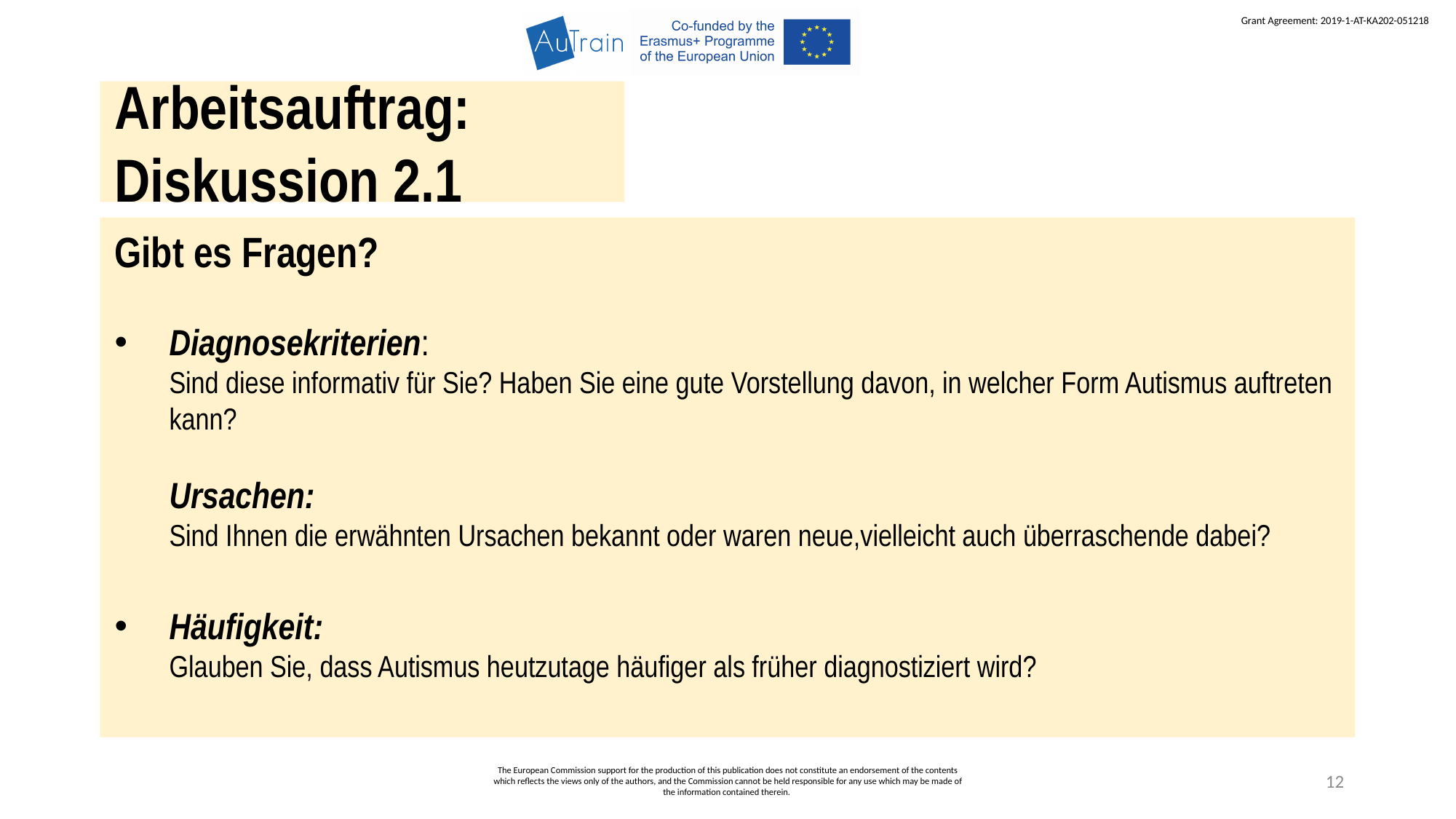

Arbeitsauftrag: Diskussion 2.1
Gibt es Fragen?

Diagnosekriterien:
Sind diese informativ für Sie? Haben Sie eine gute Vorstellung davon, in welcher Form Autismus auftreten kann?

Ursachen:
Sind Ihnen die erwähnten Ursachen bekannt oder waren neue,vielleicht auch überraschende dabei?

Häufigkeit:
Glauben Sie, dass Autismus heutzutage häufiger als früher diagnostiziert wird?

The European Commission support for the production of this publication does not constitute an endorsement of the contents which reflects the views only of the authors, and the Commission cannot be held responsible for any use which may be made of the information contained therein.
12